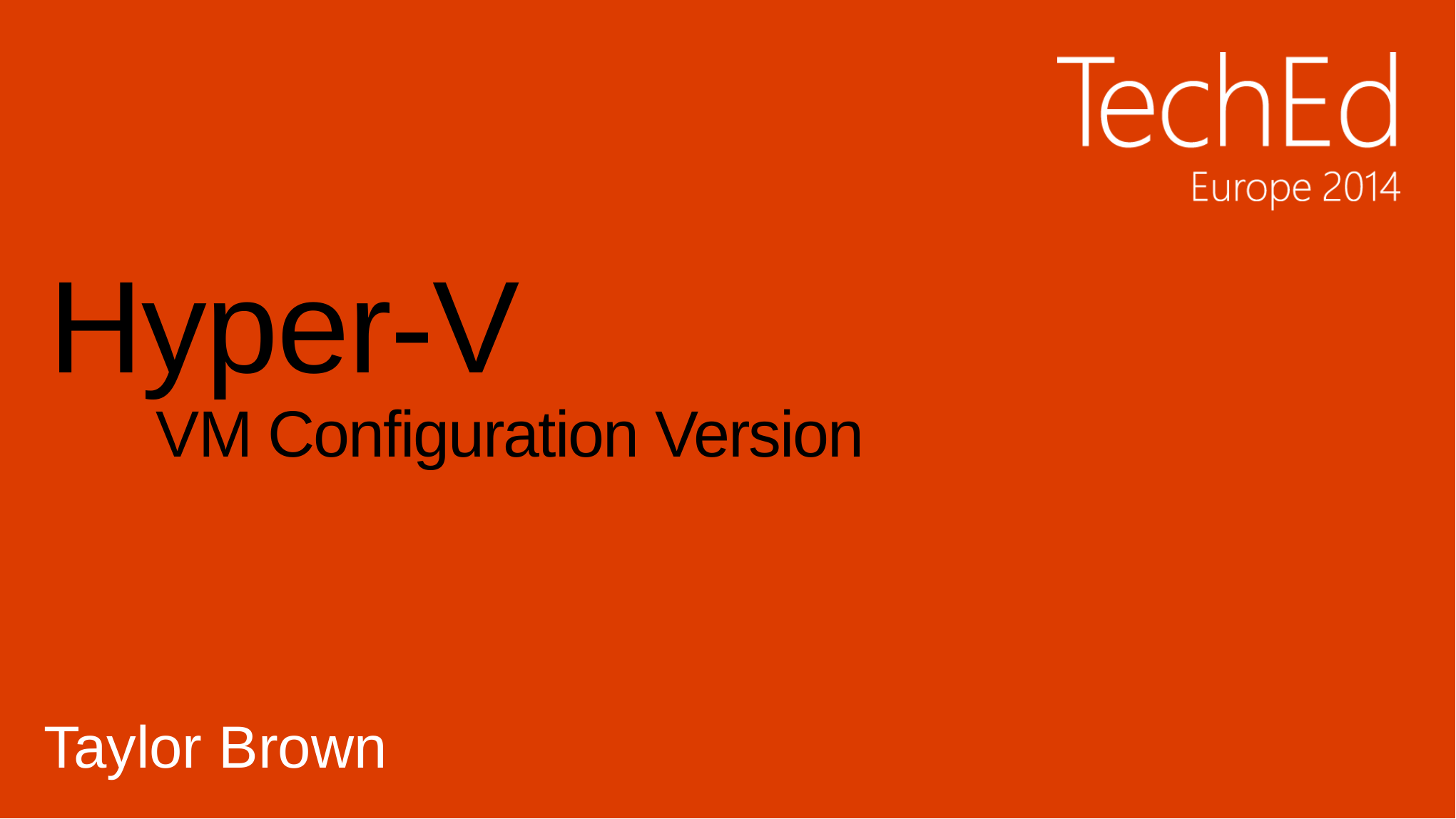

# Hyper-V VM Configuration Version
Taylor Brown